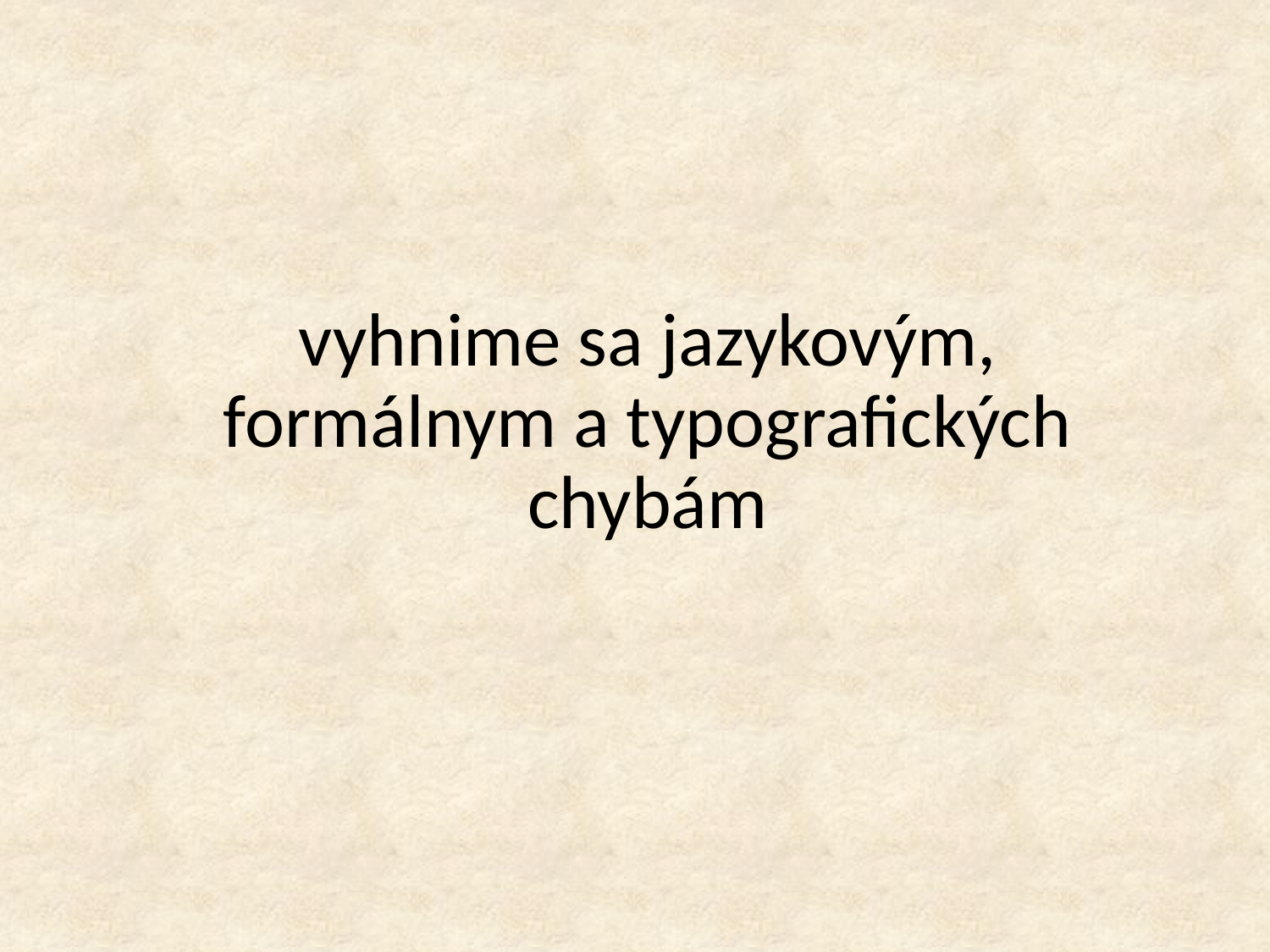

# vyhnime sa jazykovým, formálnym a typografických chybám